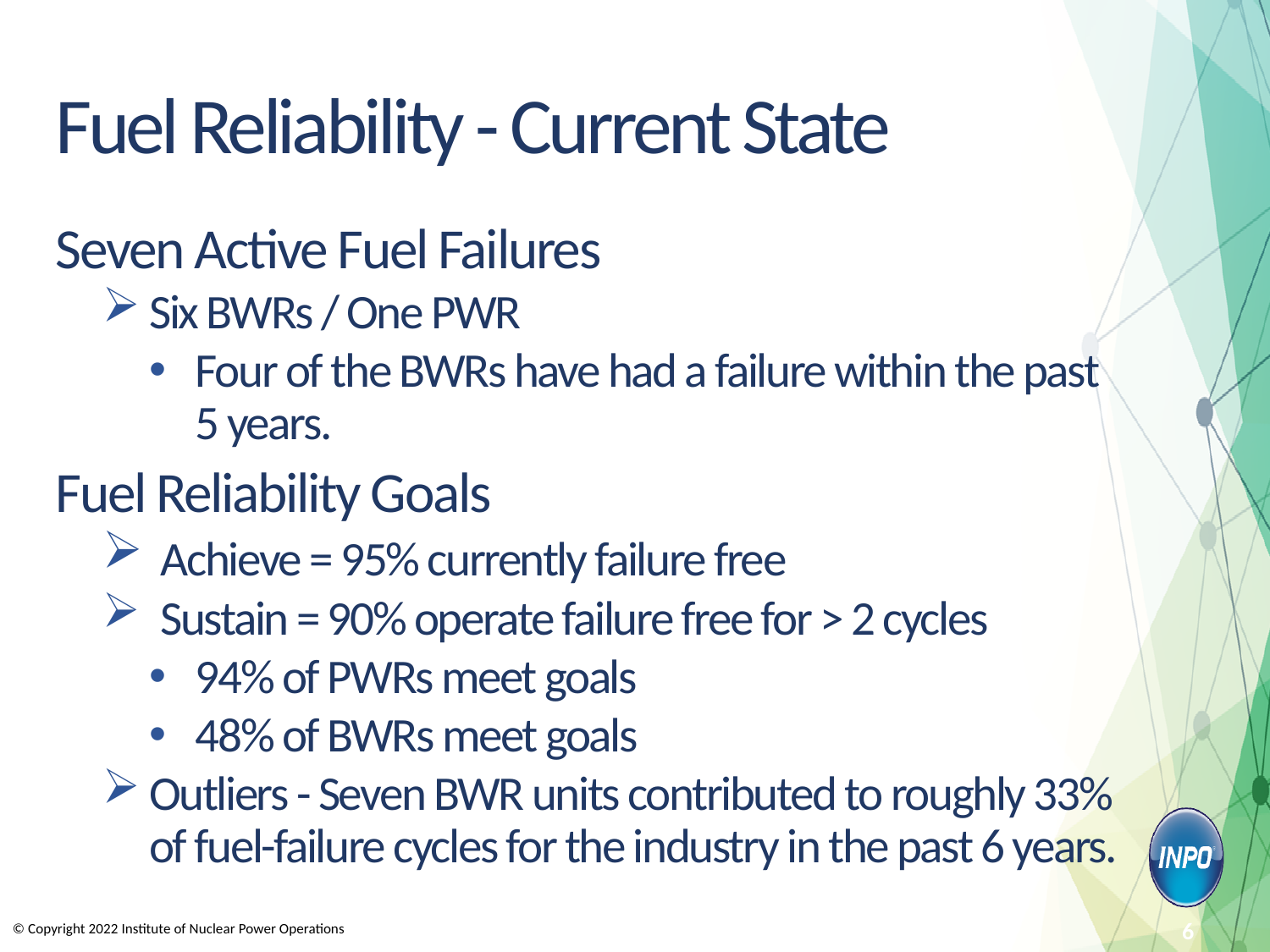

# Fuel Reliability - Current State
Seven Active Fuel Failures
Six BWRs / One PWR
Four of the BWRs have had a failure within the past 5 years.
Fuel Reliability Goals
 Achieve = 95% currently failure free
 Sustain = 90% operate failure free for > 2 cycles
94% of PWRs meet goals
48% of BWRs meet goals
Outliers - Seven BWR units contributed to roughly 33% of fuel-failure cycles for the industry in the past 6 years.
6